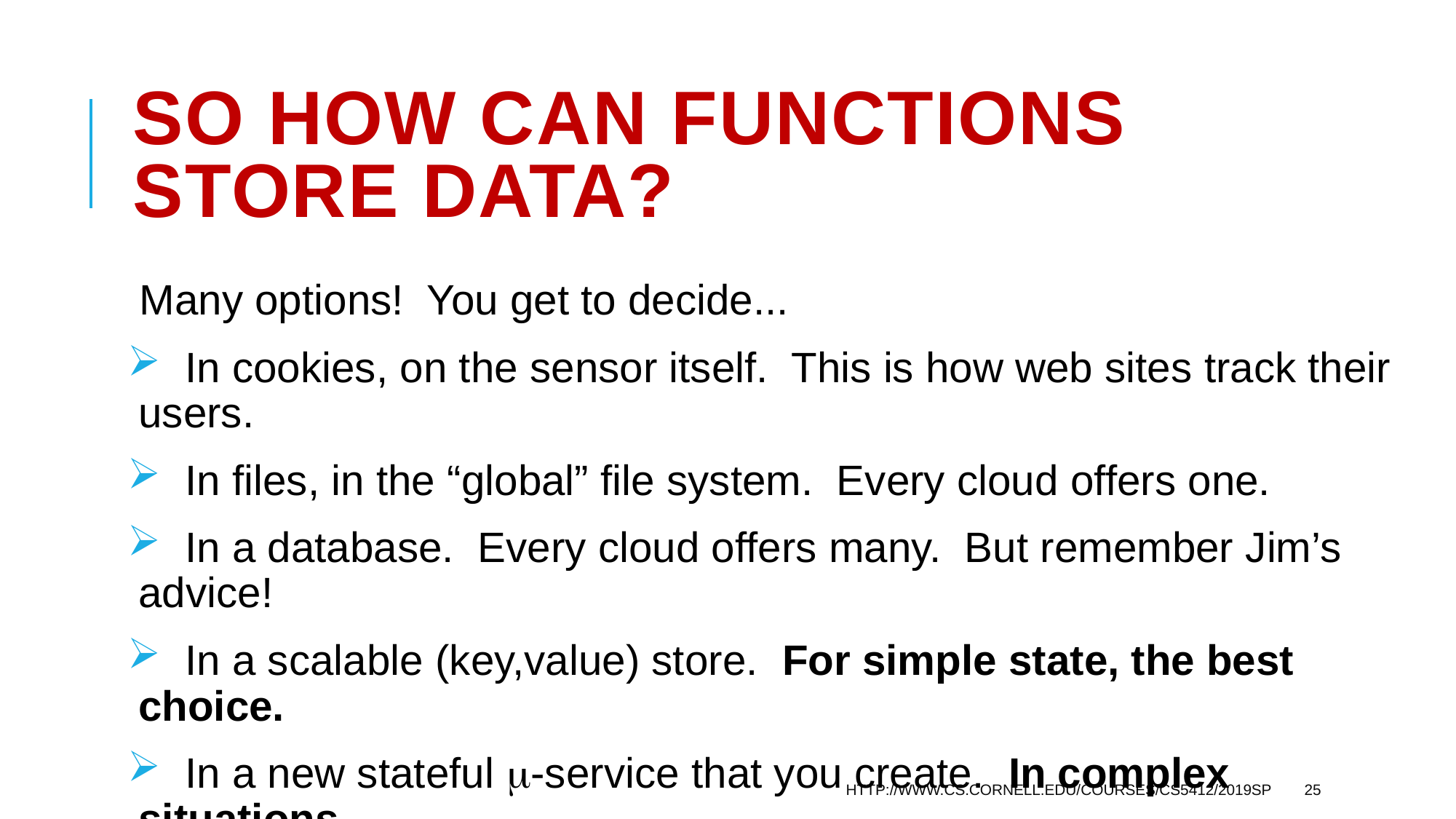

# So how can functions store data?
Many options!  You get to decide...
  In cookies, on the sensor itself.  This is how web sites track their users.
  In files, in the “global” file system.  Every cloud offers one.
  In a database.  Every cloud offers many.  But remember Jim’s advice!
  In a scalable (key,value) store.  For simple state, the best choice.
  In a new stateful μ-service that you create.  In complex situations,
    this is the only realistic choice.
http://www.cs.cornell.edu/courses/cs5412/2019sp
25